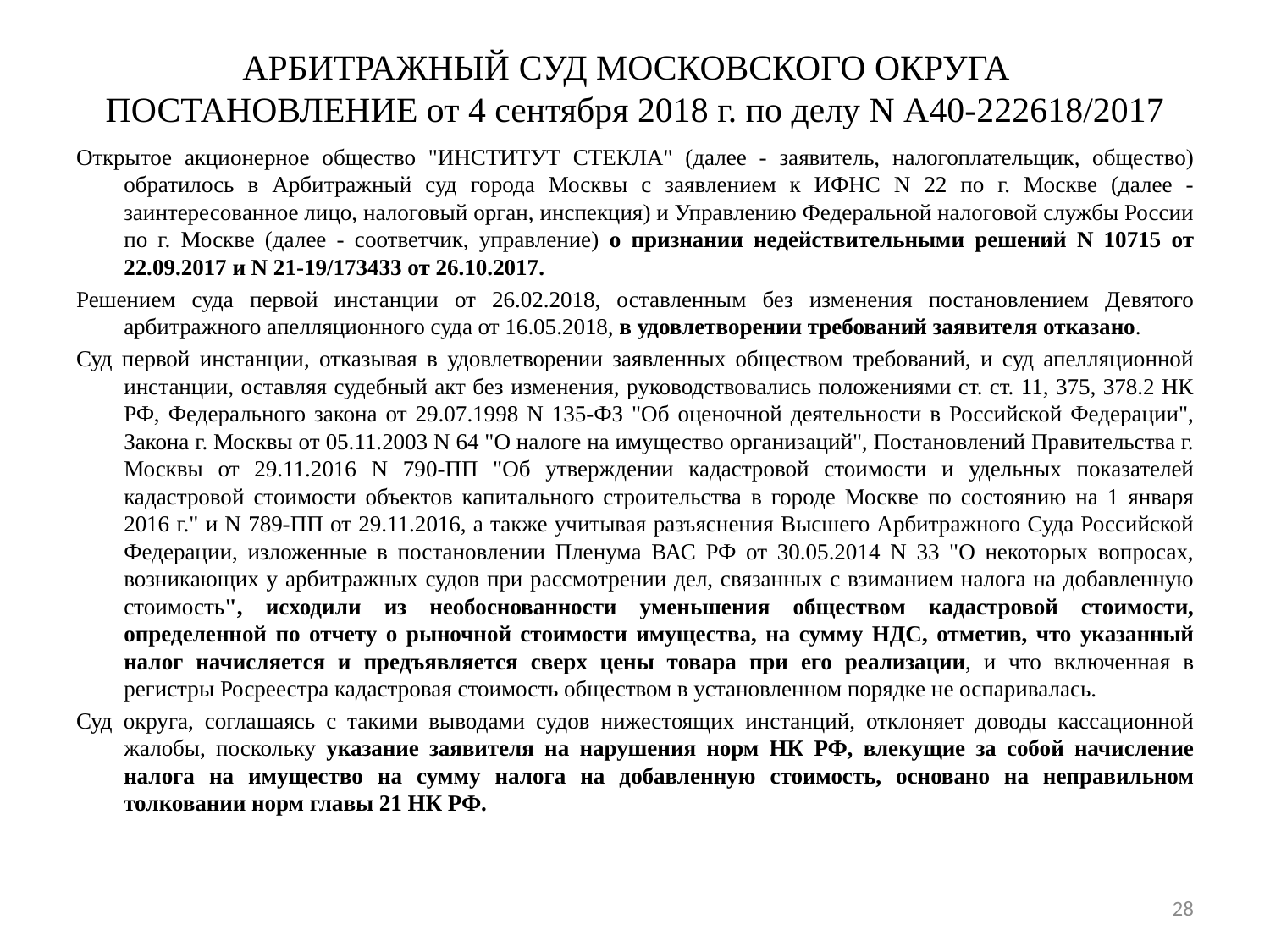

# АРБИТРАЖНЫЙ СУД МОСКОВСКОГО ОКРУГА   ПОСТАНОВЛЕНИЕ от 4 сентября 2018 г. по делу N А40-222618/2017
Открытое акционерное общество "ИНСТИТУТ СТЕКЛА" (далее - заявитель, налогоплательщик, общество) обратилось в Арбитражный суд города Москвы с заявлением к ИФНС N 22 по г. Москве (далее - заинтересованное лицо, налоговый орган, инспекция) и Управлению Федеральной налоговой службы России по г. Москве (далее - соответчик, управление) о признании недействительными решений N 10715 от 22.09.2017 и N 21-19/173433 от 26.10.2017.
Решением суда первой инстанции от 26.02.2018, оставленным без изменения постановлением Девятого арбитражного апелляционного суда от 16.05.2018, в удовлетворении требований заявителя отказано.
Суд первой инстанции, отказывая в удовлетворении заявленных обществом требований, и суд апелляционной инстанции, оставляя судебный акт без изменения, руководствовались положениями ст. ст. 11, 375, 378.2 НК РФ, Федерального закона от 29.07.1998 N 135-ФЗ "Об оценочной деятельности в Российской Федерации", Закона г. Москвы от 05.11.2003 N 64 "О налоге на имущество организаций", Постановлений Правительства г. Москвы от 29.11.2016 N 790-ПП "Об утверждении кадастровой стоимости и удельных показателей кадастровой стоимости объектов капитального строительства в городе Москве по состоянию на 1 января 2016 г." и N 789-ПП от 29.11.2016, а также учитывая разъяснения Высшего Арбитражного Суда Российской Федерации, изложенные в постановлении Пленума ВАС РФ от 30.05.2014 N 33 "О некоторых вопросах, возникающих у арбитражных судов при рассмотрении дел, связанных с взиманием налога на добавленную стоимость", исходили из необоснованности уменьшения обществом кадастровой стоимости, определенной по отчету о рыночной стоимости имущества, на сумму НДС, отметив, что указанный налог начисляется и предъявляется сверх цены товара при его реализации, и что включенная в регистры Росреестра кадастровая стоимость обществом в установленном порядке не оспаривалась.
Суд округа, соглашаясь с такими выводами судов нижестоящих инстанций, отклоняет доводы кассационной жалобы, поскольку указание заявителя на нарушения норм НК РФ, влекущие за собой начисление налога на имущество на сумму налога на добавленную стоимость, основано на неправильном толковании норм главы 21 НК РФ.
28